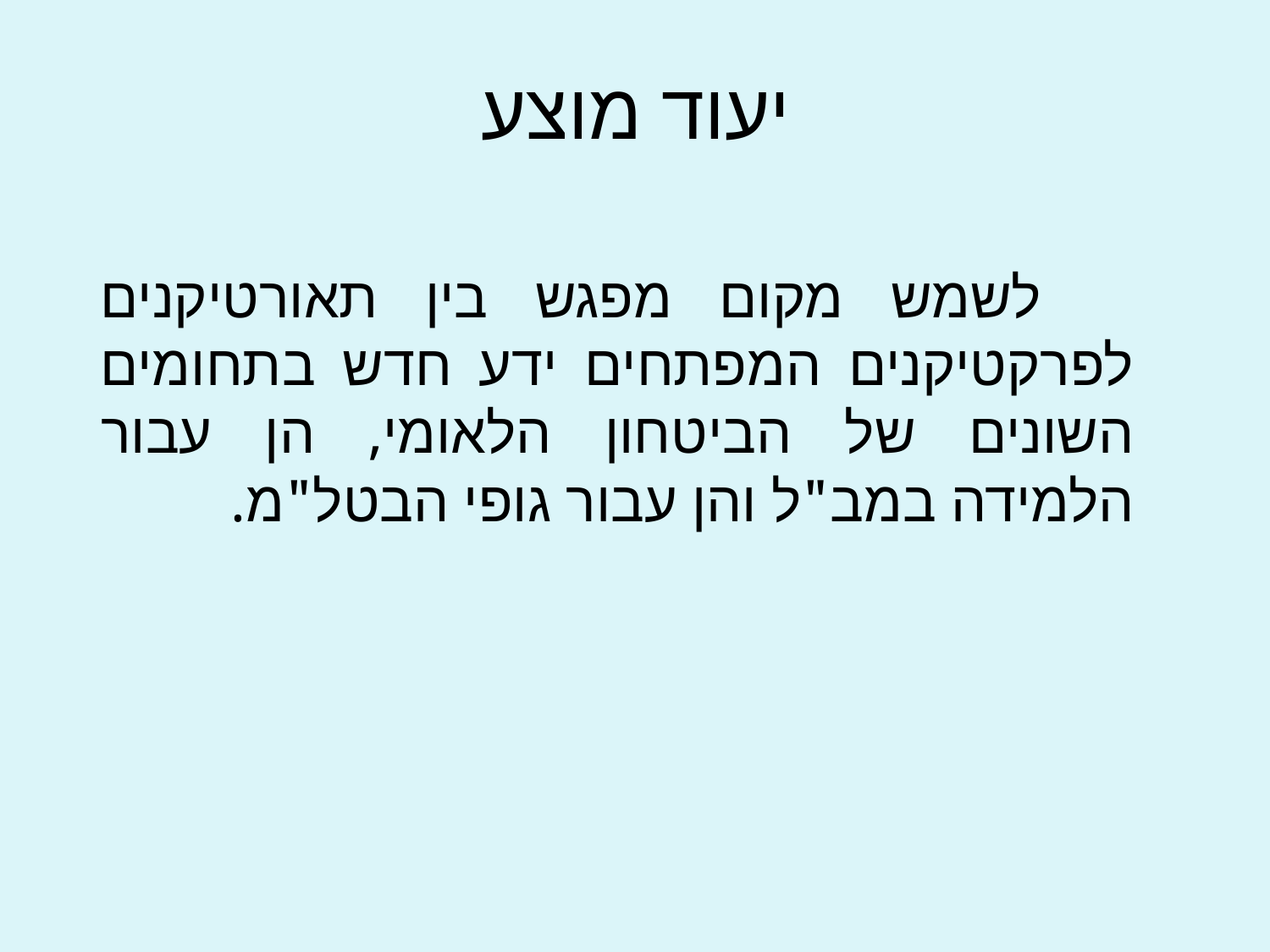

# יעוד מוצע

   לשמש מקום מפגש בין תאורטיקנים לפרקטיקנים המפתחים ידע חדש בתחומים השונים של הביטחון הלאומי, הן עבור הלמידה במב"ל והן עבור גופי הבטל"מ.